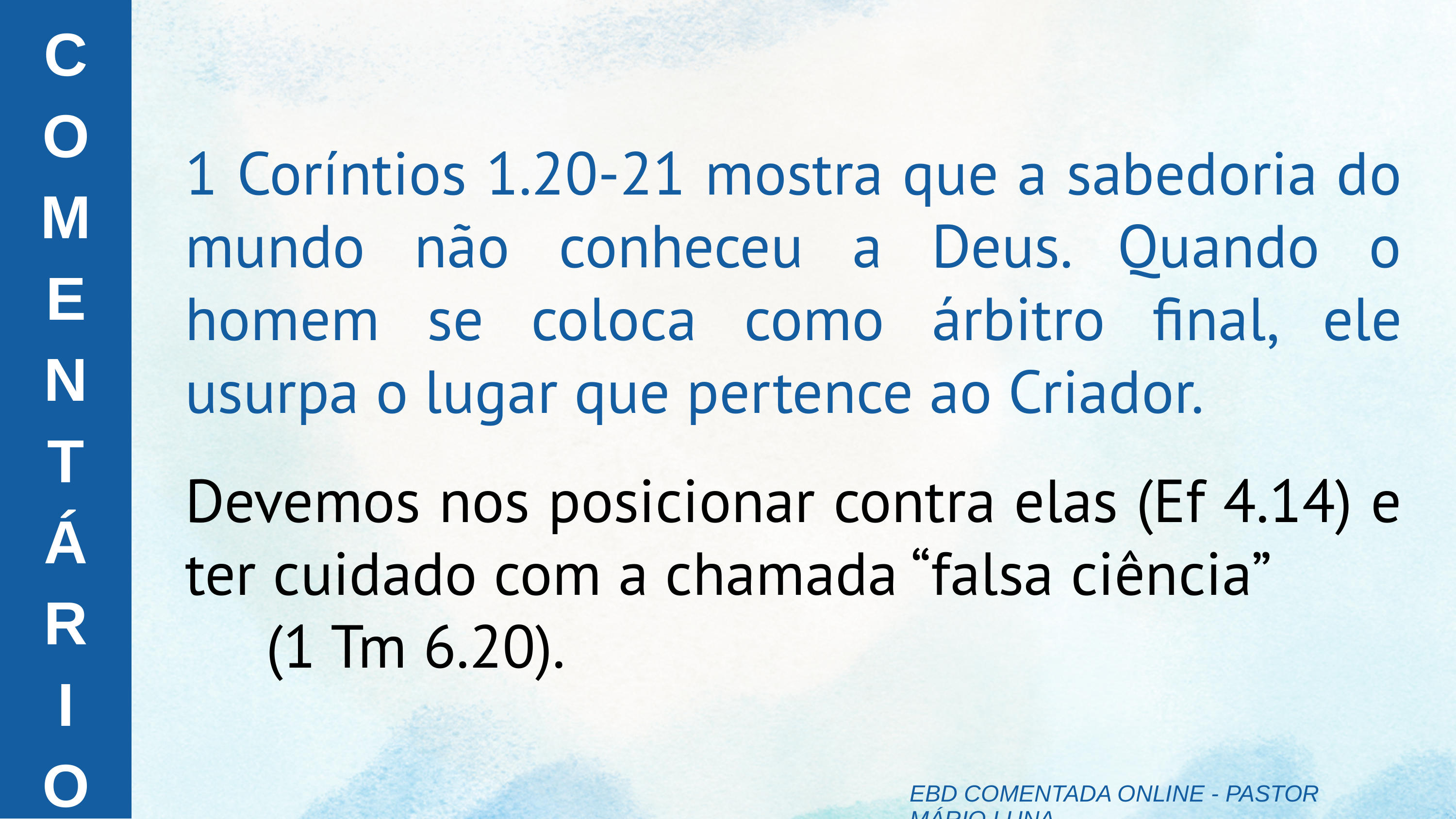

C
O
M
E
N
T
Á
R
I
O
1 Coríntios 1.20-21 mostra que a sabedoria do mundo não conheceu a Deus. Quando o homem se coloca como árbitro final, ele usurpa o lugar que pertence ao Criador.

Devemos nos posicionar contra elas (Ef 4.14) e ter cuidado com a chamada “falsa ciência”              (1 Tm 6.20).
EBD COMENTADA ONLINE - PASTOR MÁRIO LUNA